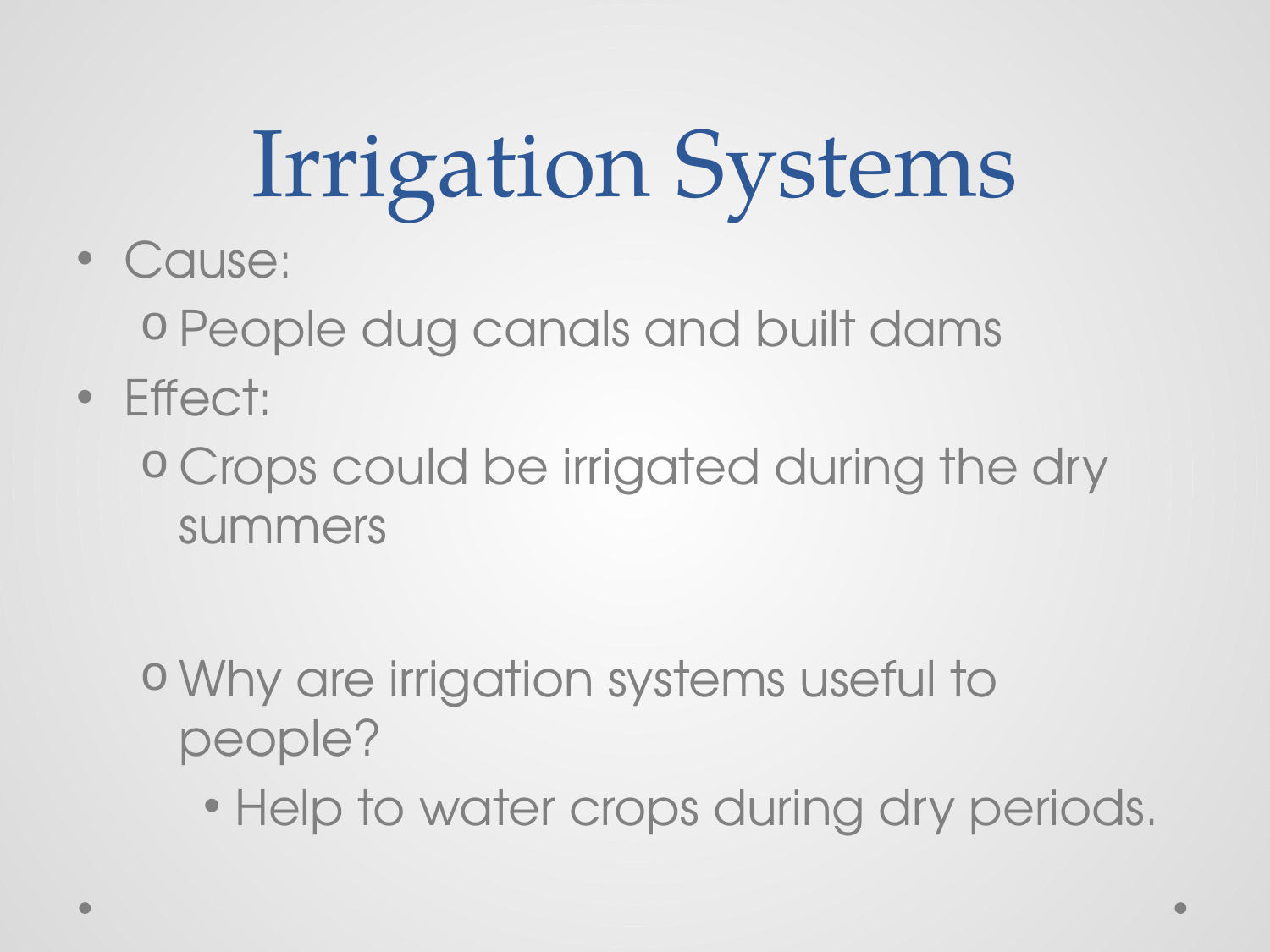

# Irrigation Systems
Cause:
People dug canals and built dams
Effect:
Crops could be irrigated during the dry summers

Why are irrigation systems useful to people?
Help to water crops during dry periods.